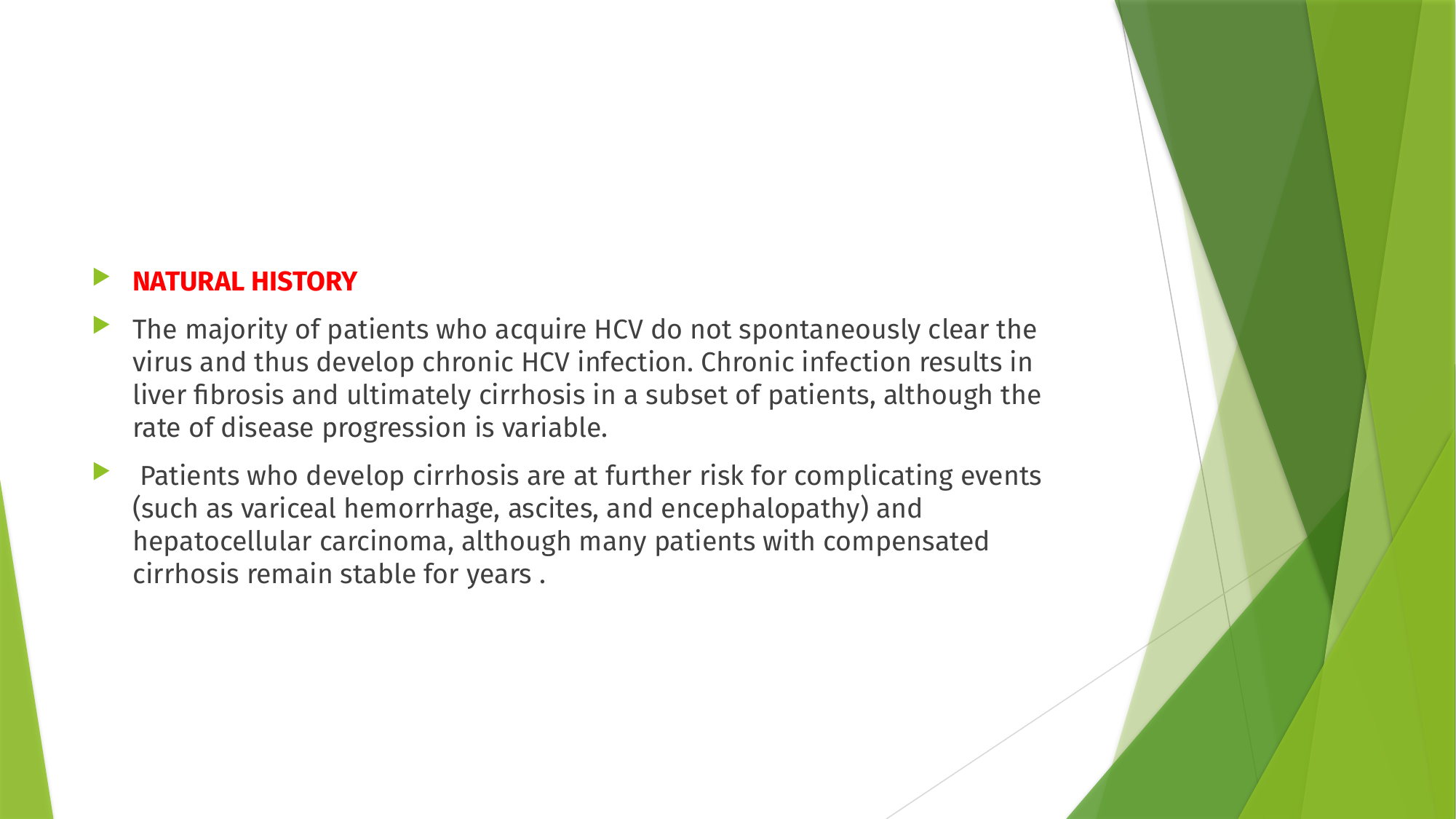

#
NATURAL HISTORY
The majority of patients who acquire HCV do not spontaneously clear the virus and thus develop chronic HCV infection. Chronic infection results in liver fibrosis and ultimately cirrhosis in a subset of patients, although the rate of disease progression is variable.
 Patients who develop cirrhosis are at further risk for complicating events (such as variceal hemorrhage, ascites, and encephalopathy) and hepatocellular carcinoma, although many patients with compensated cirrhosis remain stable for years .